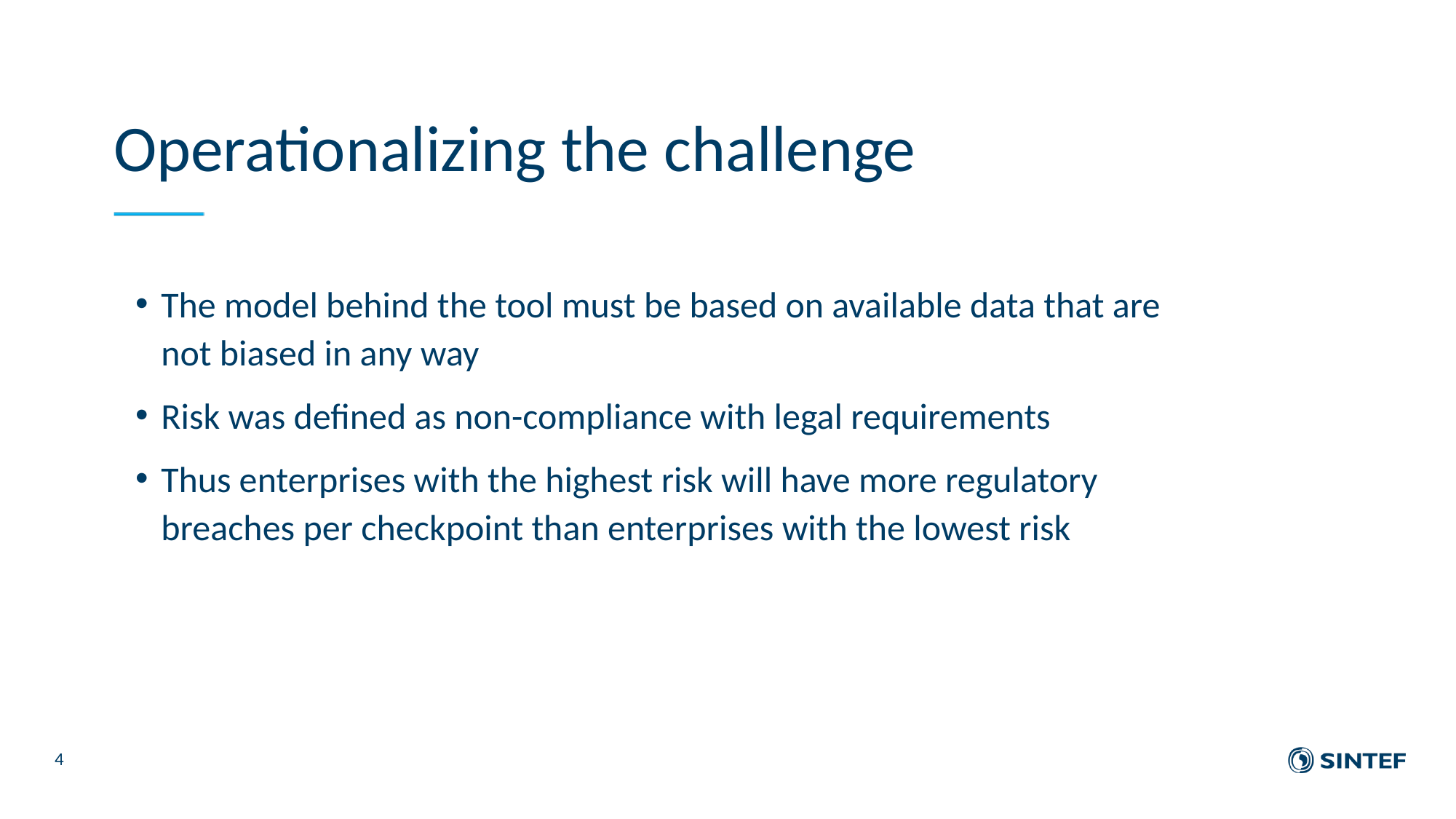

# Operationalizing the challenge
The model behind the tool must be based on available data that are not biased in any way
Risk was defined as non-compliance with legal requirements
Thus enterprises with the highest risk will have more regulatory breaches per checkpoint than enterprises with the lowest risk

4